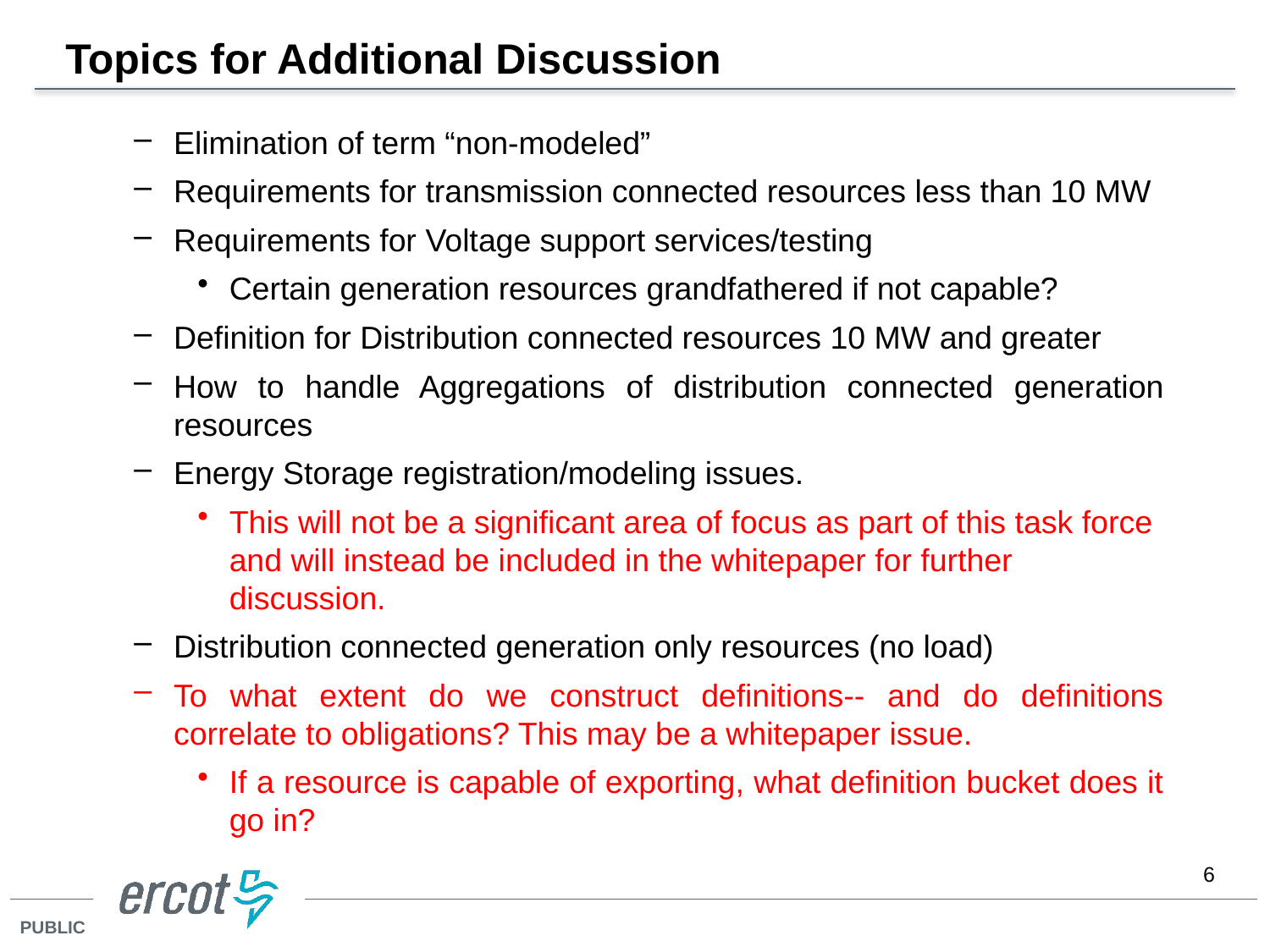

# Topics for Additional Discussion
Elimination of term “non-modeled”
Requirements for transmission connected resources less than 10 MW
Requirements for Voltage support services/testing
Certain generation resources grandfathered if not capable?
Definition for Distribution connected resources 10 MW and greater
How to handle Aggregations of distribution connected generation resources
Energy Storage registration/modeling issues.
This will not be a significant area of focus as part of this task force and will instead be included in the whitepaper for further discussion.
Distribution connected generation only resources (no load)
To what extent do we construct definitions-- and do definitions correlate to obligations? This may be a whitepaper issue.
If a resource is capable of exporting, what definition bucket does it go in?